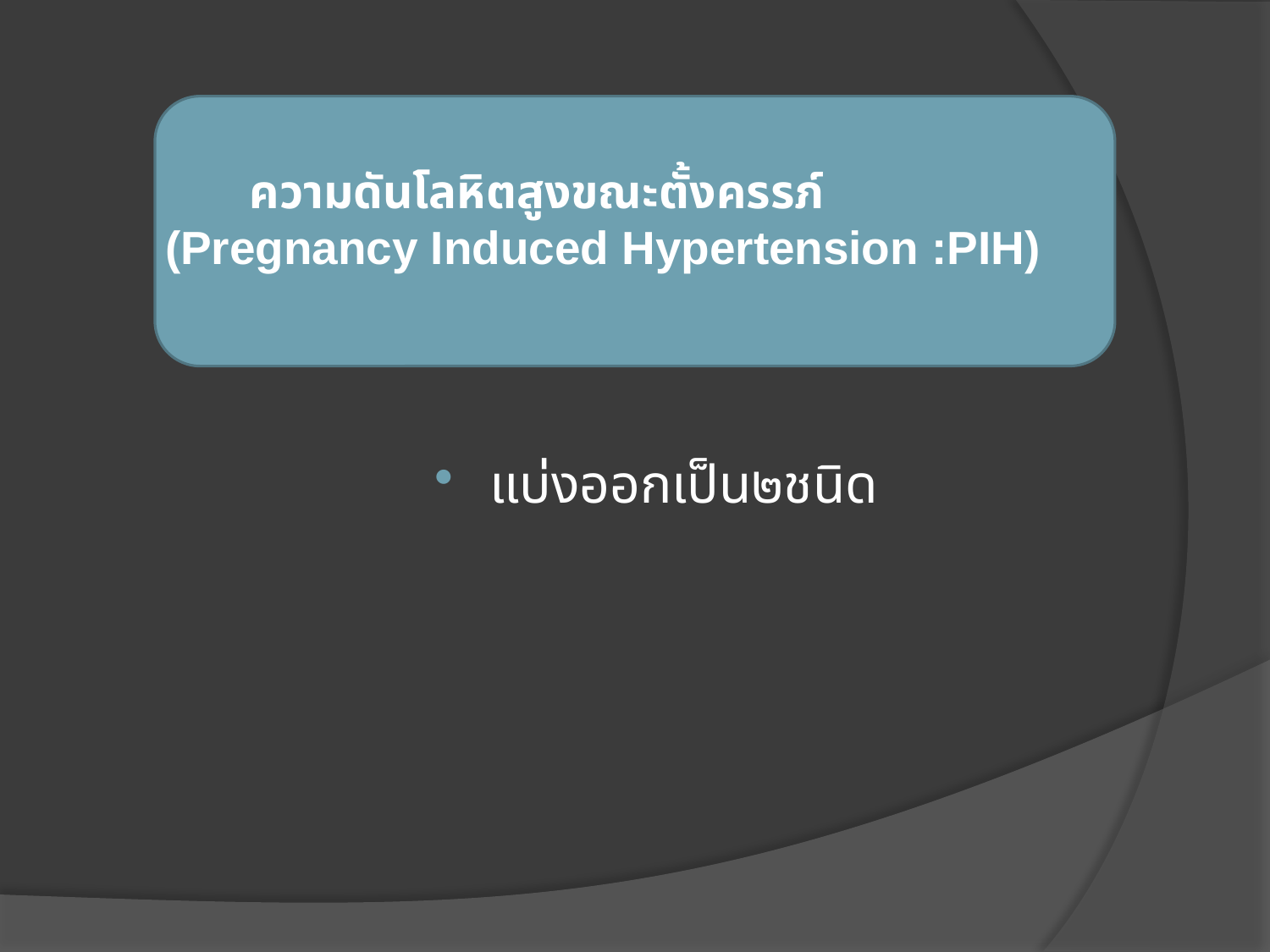

# ความดันโลหิตสูงขณะตั้งครรภ์ (Pregnancy Induced Hypertension :PIH)

แบ่งออกเป็น๒ชนิด